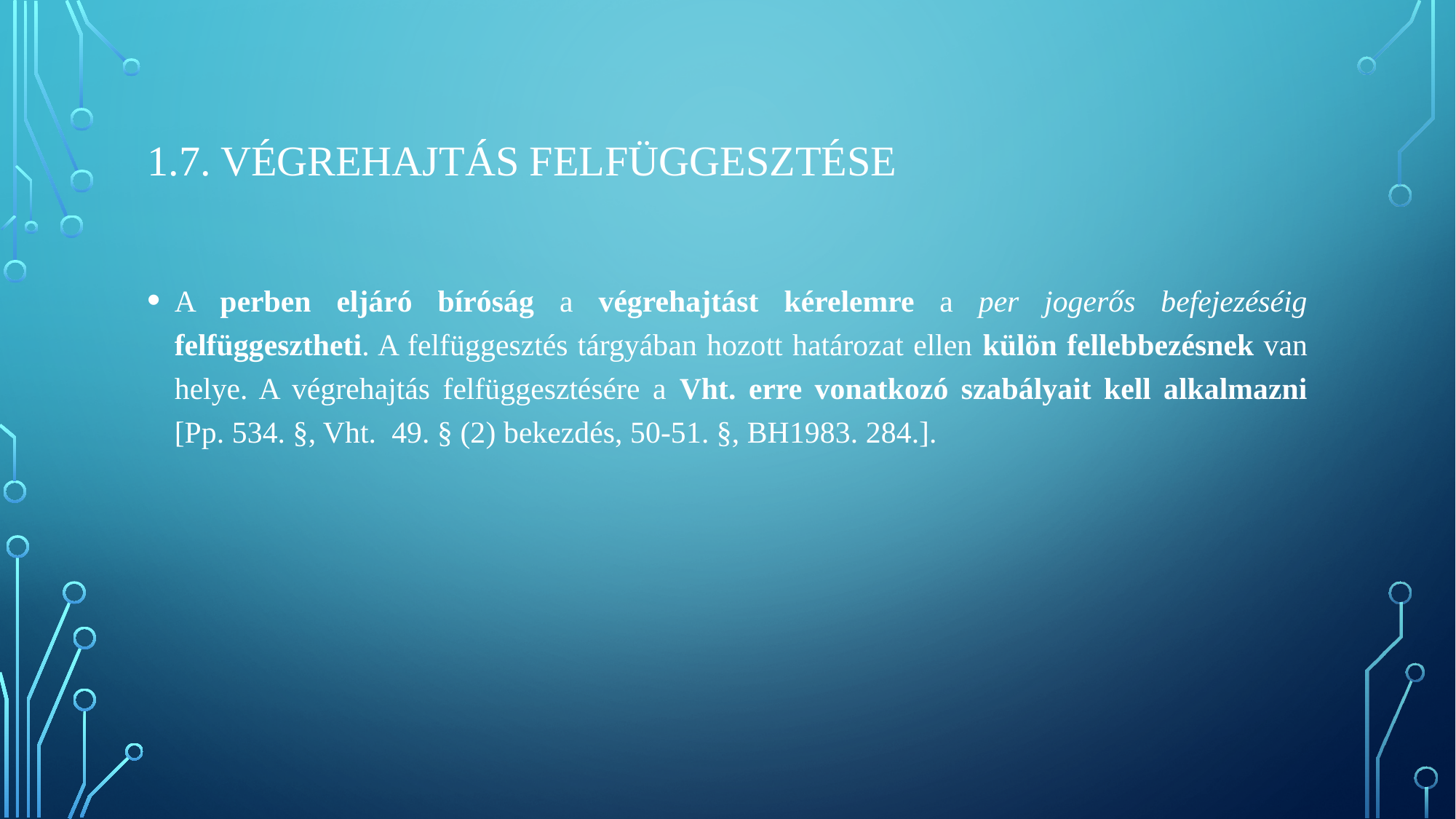

# 1.7. Végrehajtás felfüggesztése
A perben eljáró bíróság a végrehajtást kérelemre a per jogerős befejezéséig felfüggesztheti. A felfüggesztés tárgyában hozott határozat ellen külön fellebbezésnek van helye. A végrehajtás felfüggesztésére a Vht. erre vonatkozó szabályait kell alkalmazni [Pp. 534. §, Vht.  49. § (2) bekezdés, 50-51. §, BH1983. 284.].